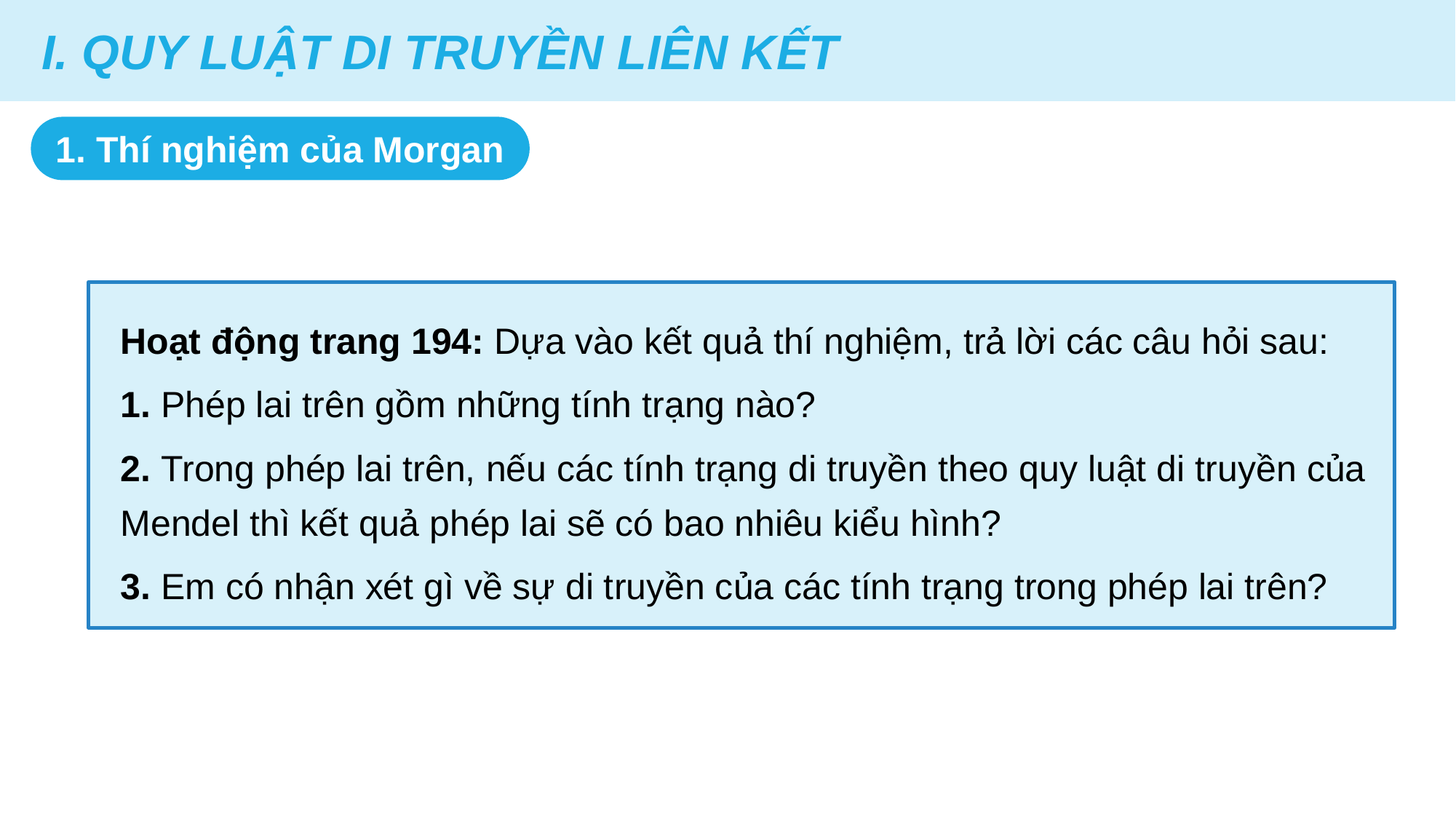

I. QUY LUẬT DI TRUYỀN LIÊN KẾT
1. Thí nghiệm của Morgan

Hoạt động trang 194: Dựa vào kết quả thí nghiệm, trả lời các câu hỏi sau:
1. Phép lai trên gồm những tính trạng nào?
2. Trong phép lai trên, nếu các tính trạng di truyền theo quy luật di truyền của Mendel thì kết quả phép lai sẽ có bao nhiêu kiểu hình?
3. Em có nhận xét gì về sự di truyền của các tính trạng trong phép lai trên?